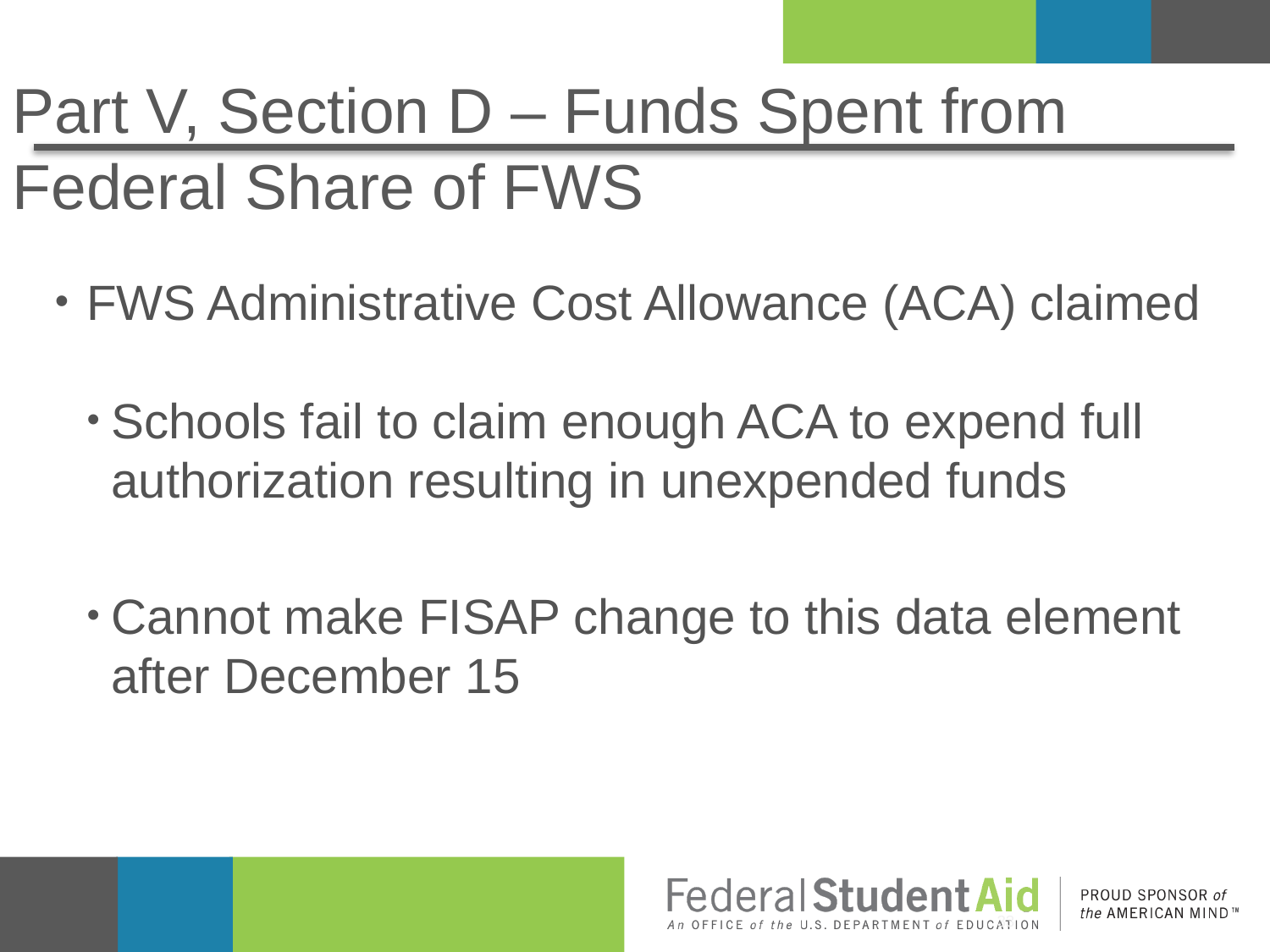

# Part V, Section D – Funds Spent from Federal Share of FWS
FWS Administrative Cost Allowance (ACA) claimed

Schools fail to claim enough ACA to expend full authorization resulting in unexpended funds

Cannot make FISAP change to this data element after December 15

33